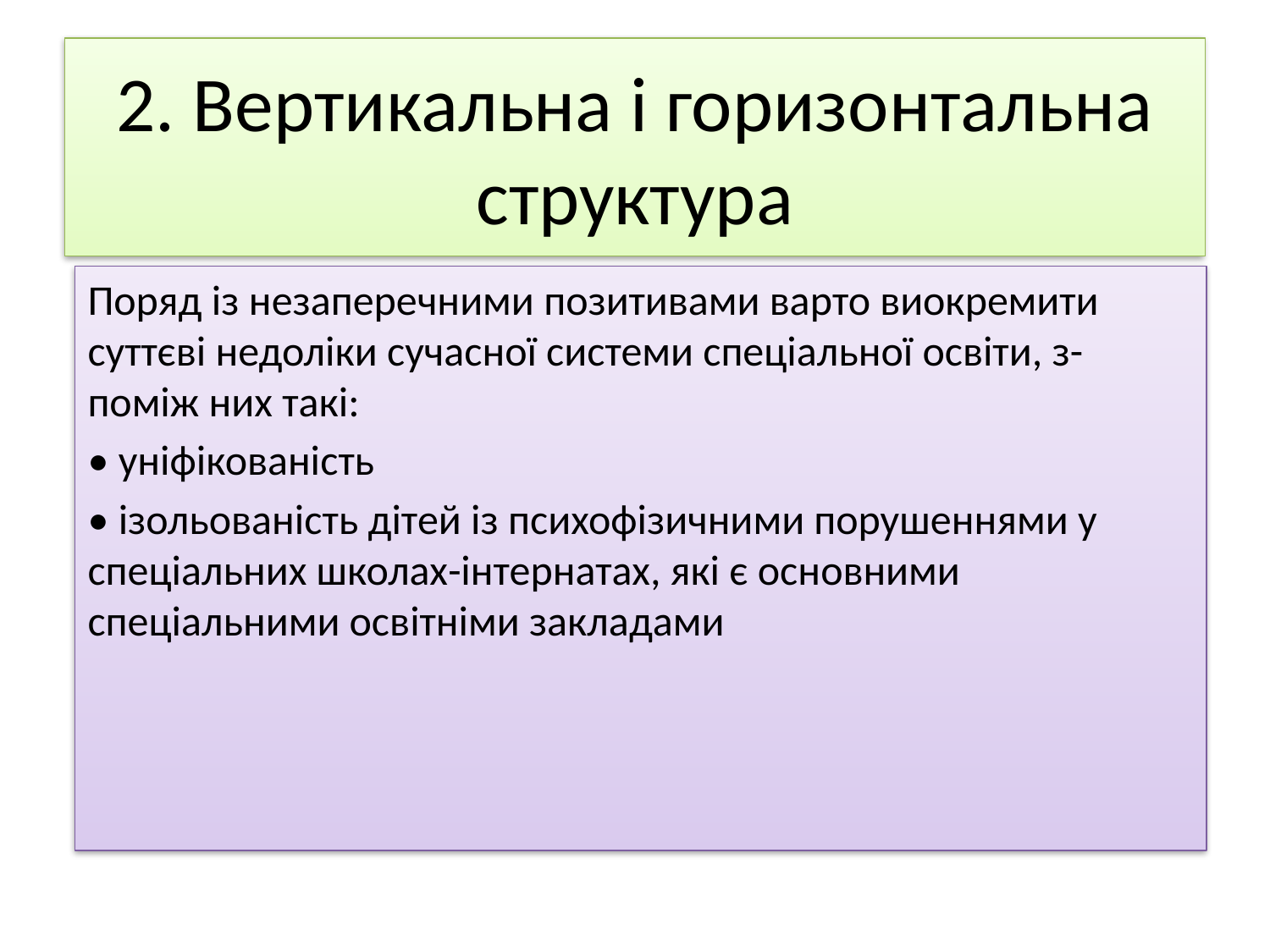

# 2. Вертикальна і горизонтальна структура
Поряд із незаперечними позитивами варто виокремити суттєві недоліки сучасної системи спеціальної освіти, з-поміж них такі:
• уніфікованість
• ізольованість дітей із психофізичними порушеннями у спеціальних школах-інтернатах, які є основними спеціальними освітніми закладами